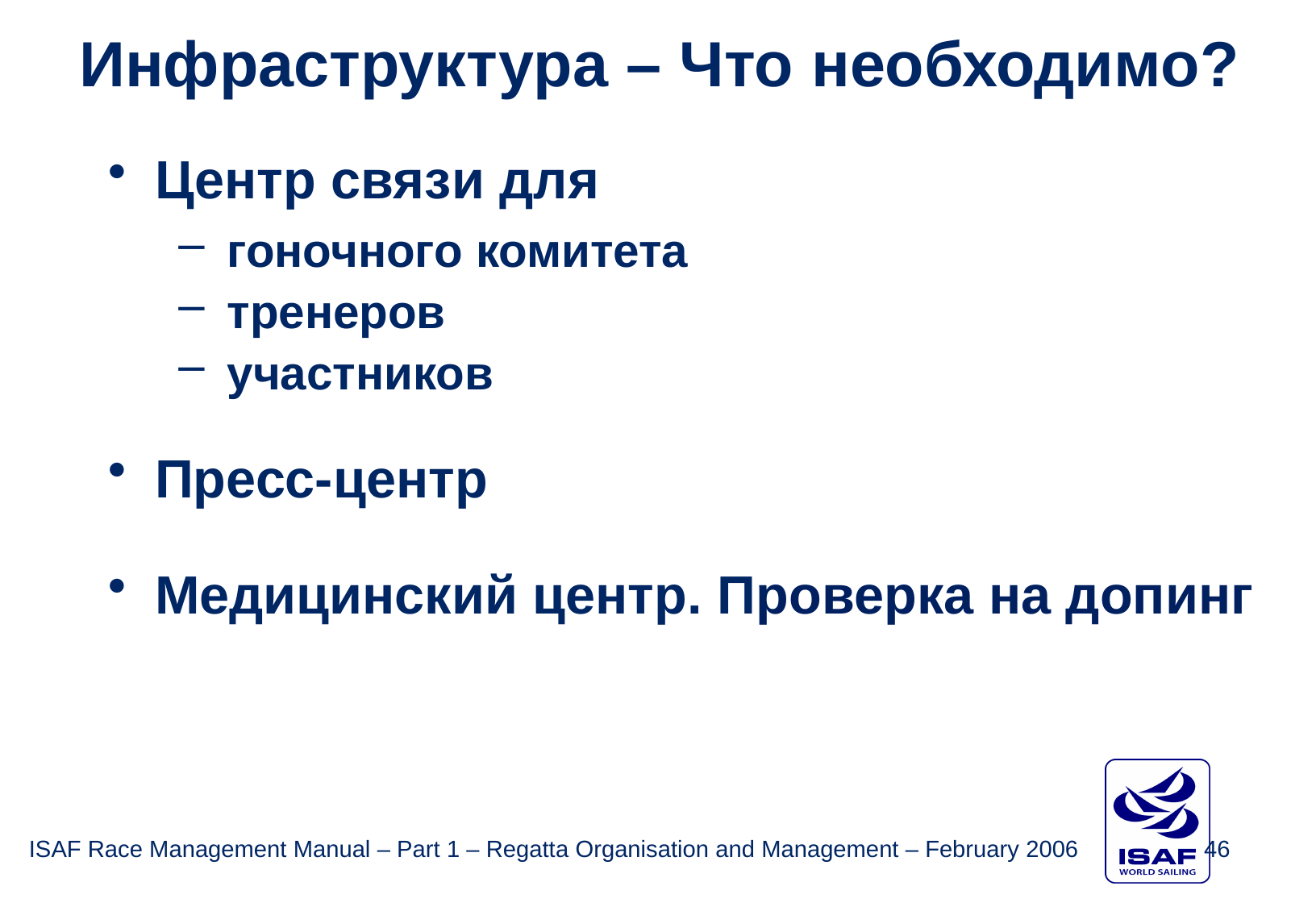

Инфраструктура – Что необходимо?
Центр связи для
гоночного комитета
тренеров
участников
Пресс-центр
Медицинский центр. Проверка на допинг